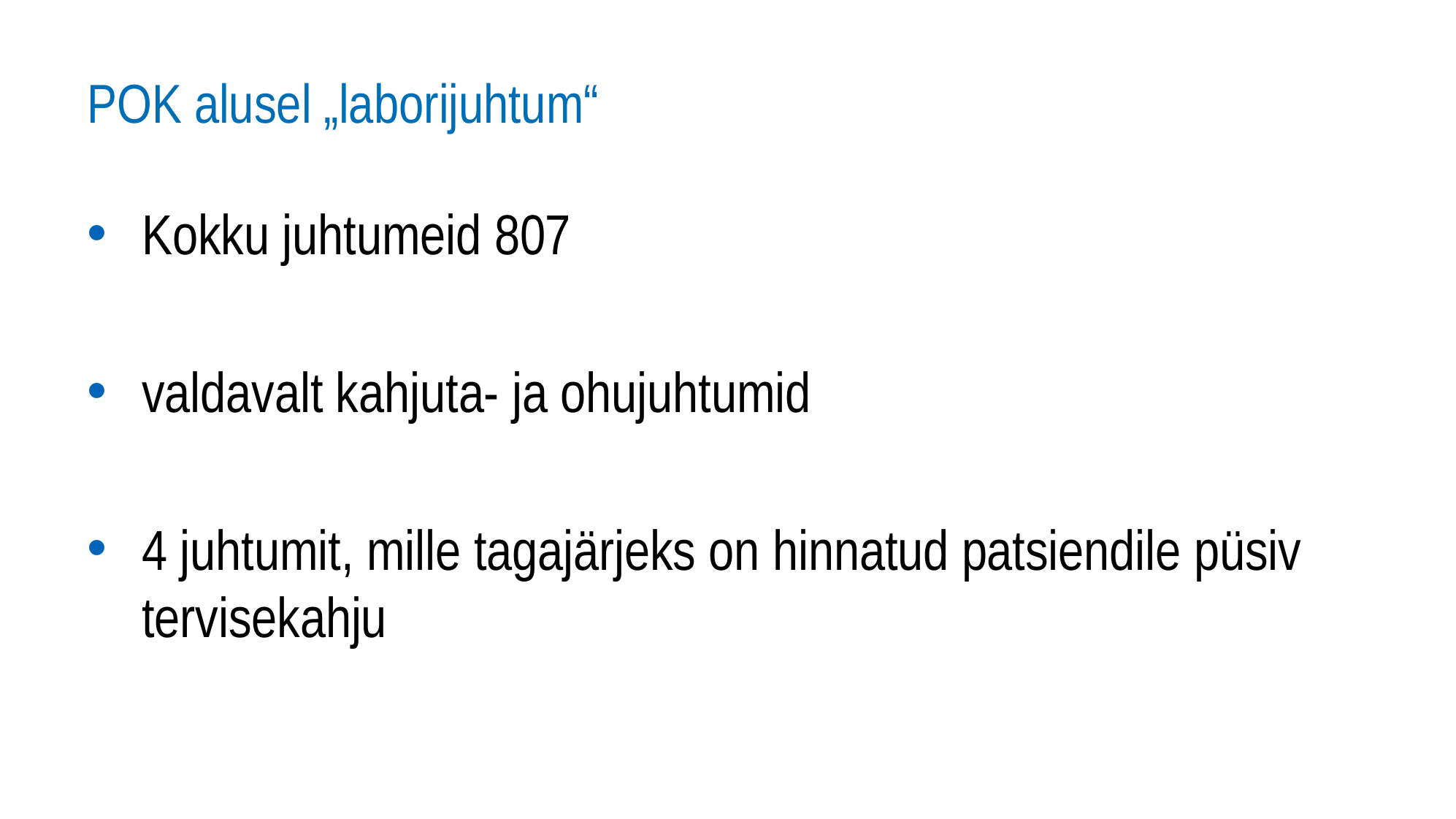

# POK alusel „laborijuhtum“
Kokku juhtumeid 807

valdavalt kahjuta- ja ohujuhtumid

4 juhtumit, mille tagajärjeks on hinnatud patsiendile püsiv tervisekahju